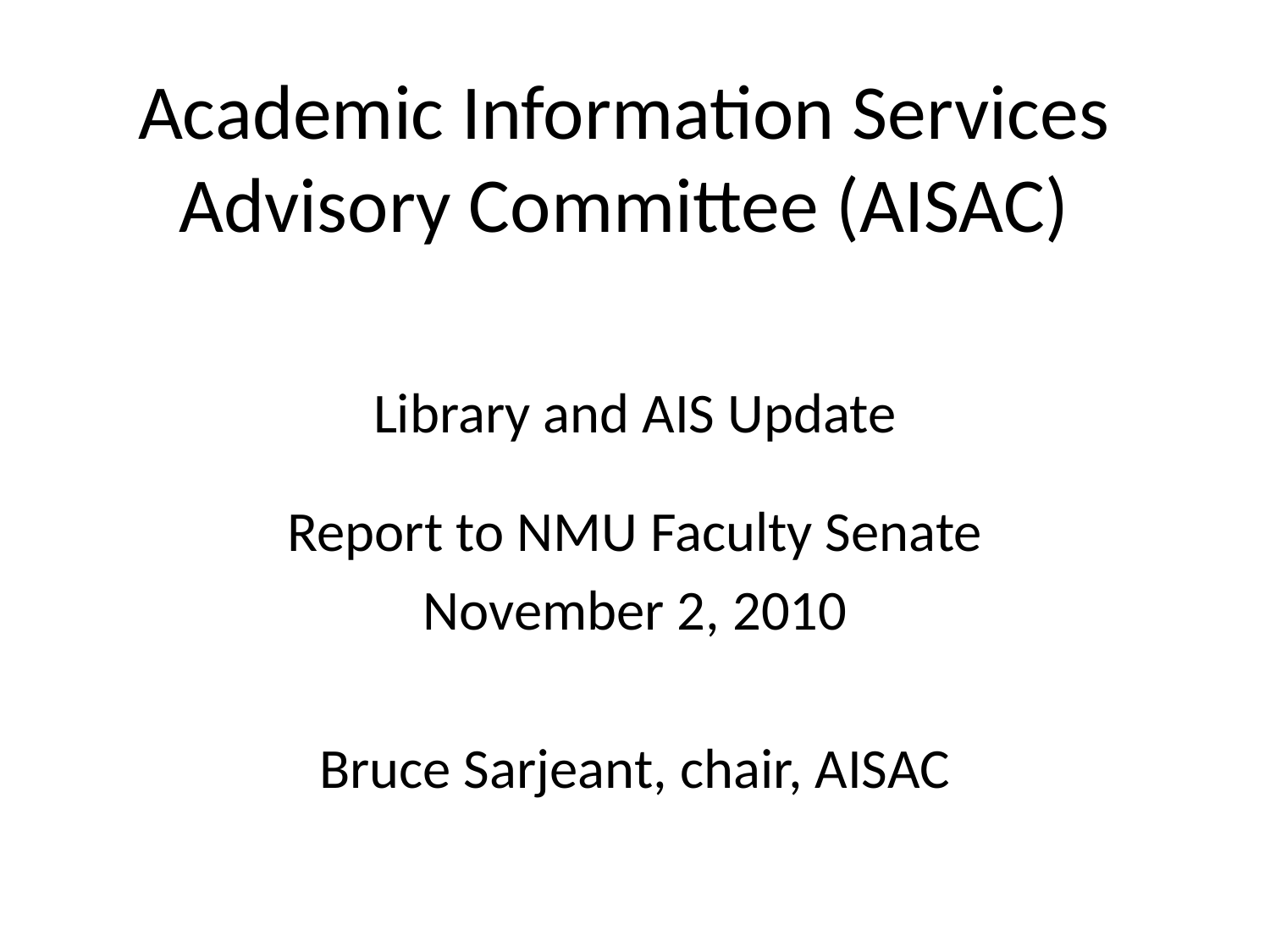

# Academic Information Services Advisory Committee (AISAC)
Library and AIS Update

Report to NMU Faculty Senate
November 2, 2010

Bruce Sarjeant, chair, AISAC